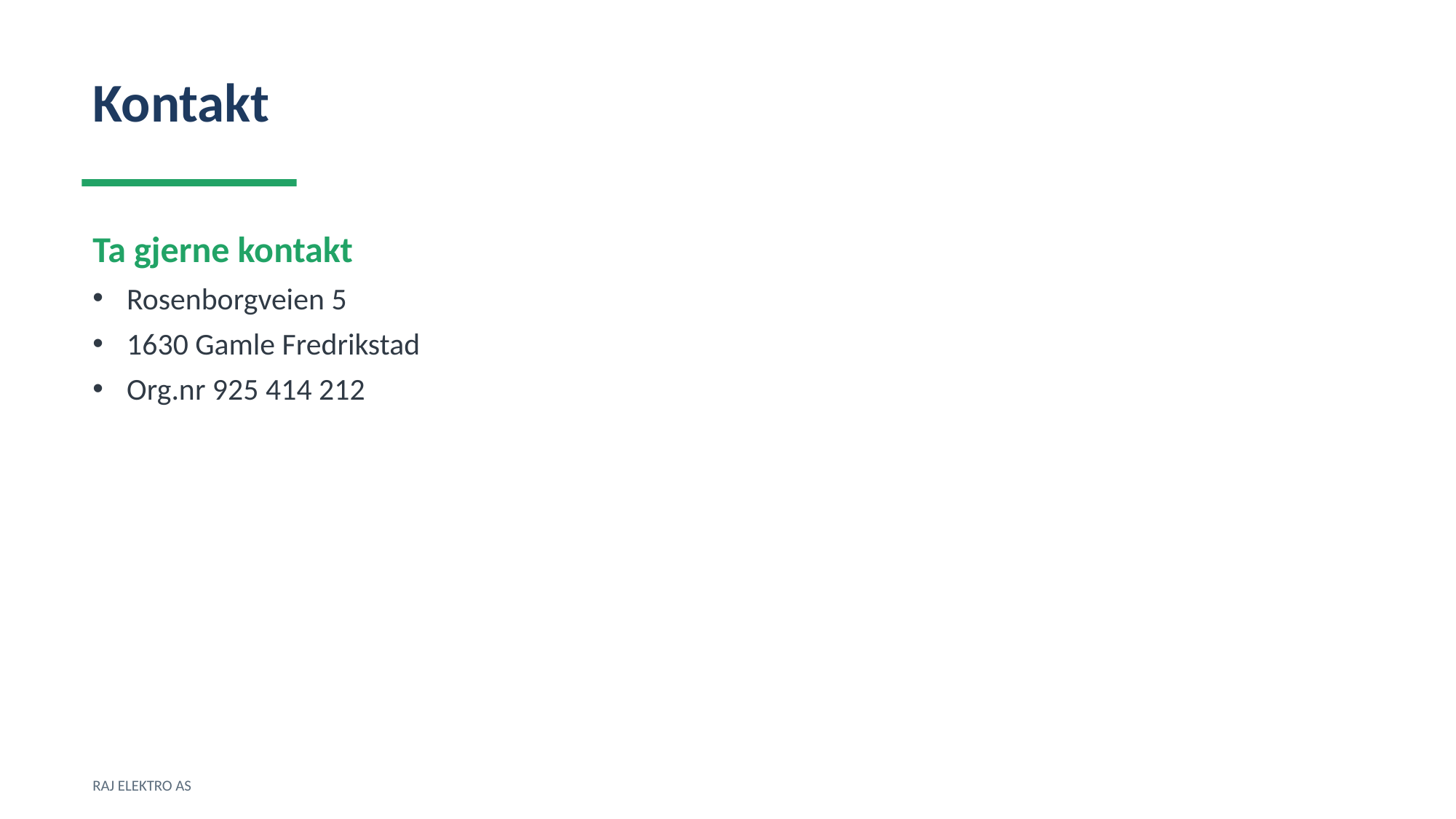

Kontakt

Ta gjerne kontakt
Rosenborgveien 5
1630 Gamle Fredrikstad
Org.nr 925 414 212
RAJ ELEKTRO AS